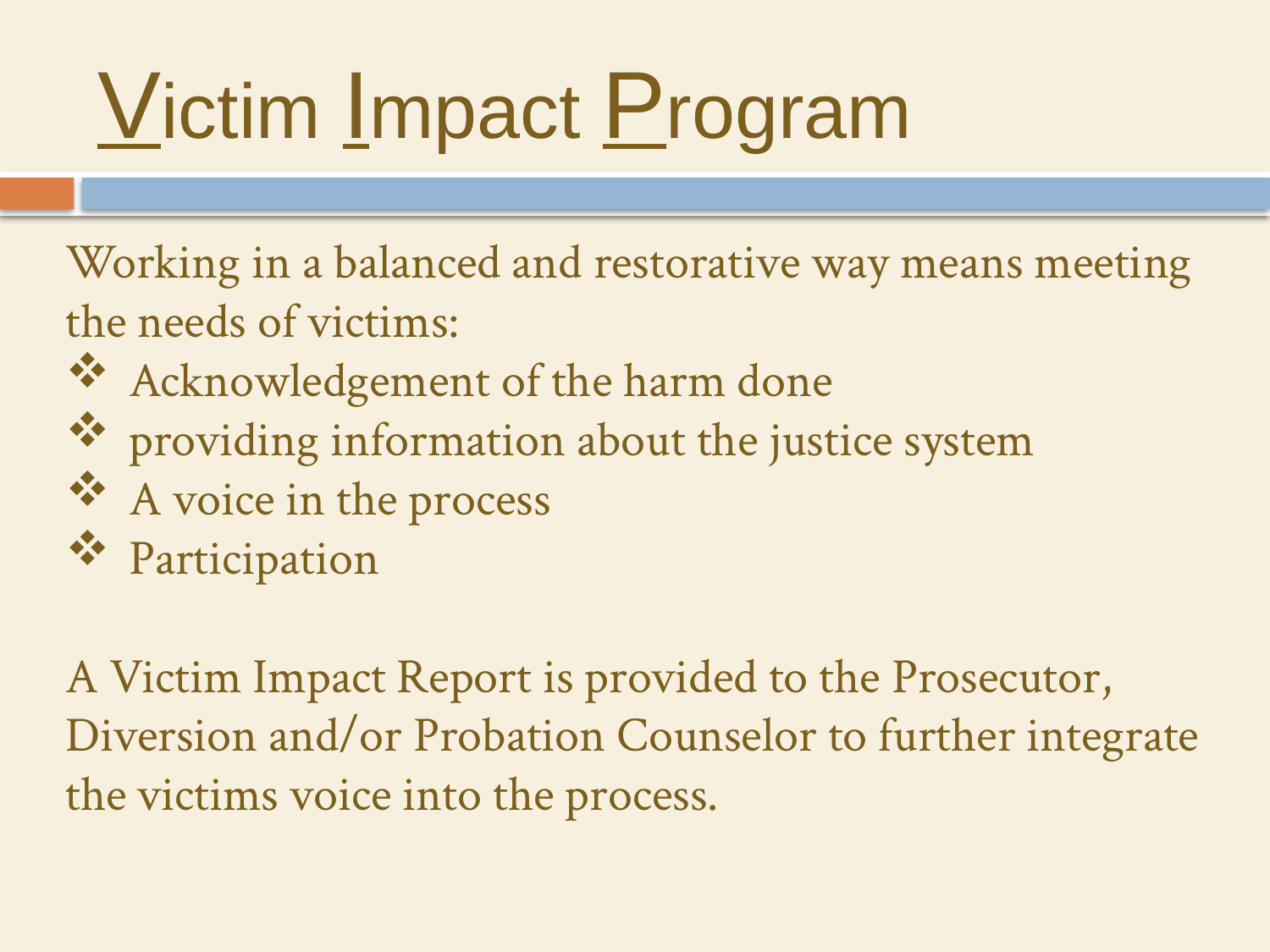

# Victim Impact Program
Working in a balanced and restorative way means meeting the needs of victims:
Acknowledgement of the harm done
providing information about the justice system
A voice in the process
Participation

A Victim Impact Report is provided to the Prosecutor, Diversion and/or Probation Counselor to further integrate the victims voice into the process.